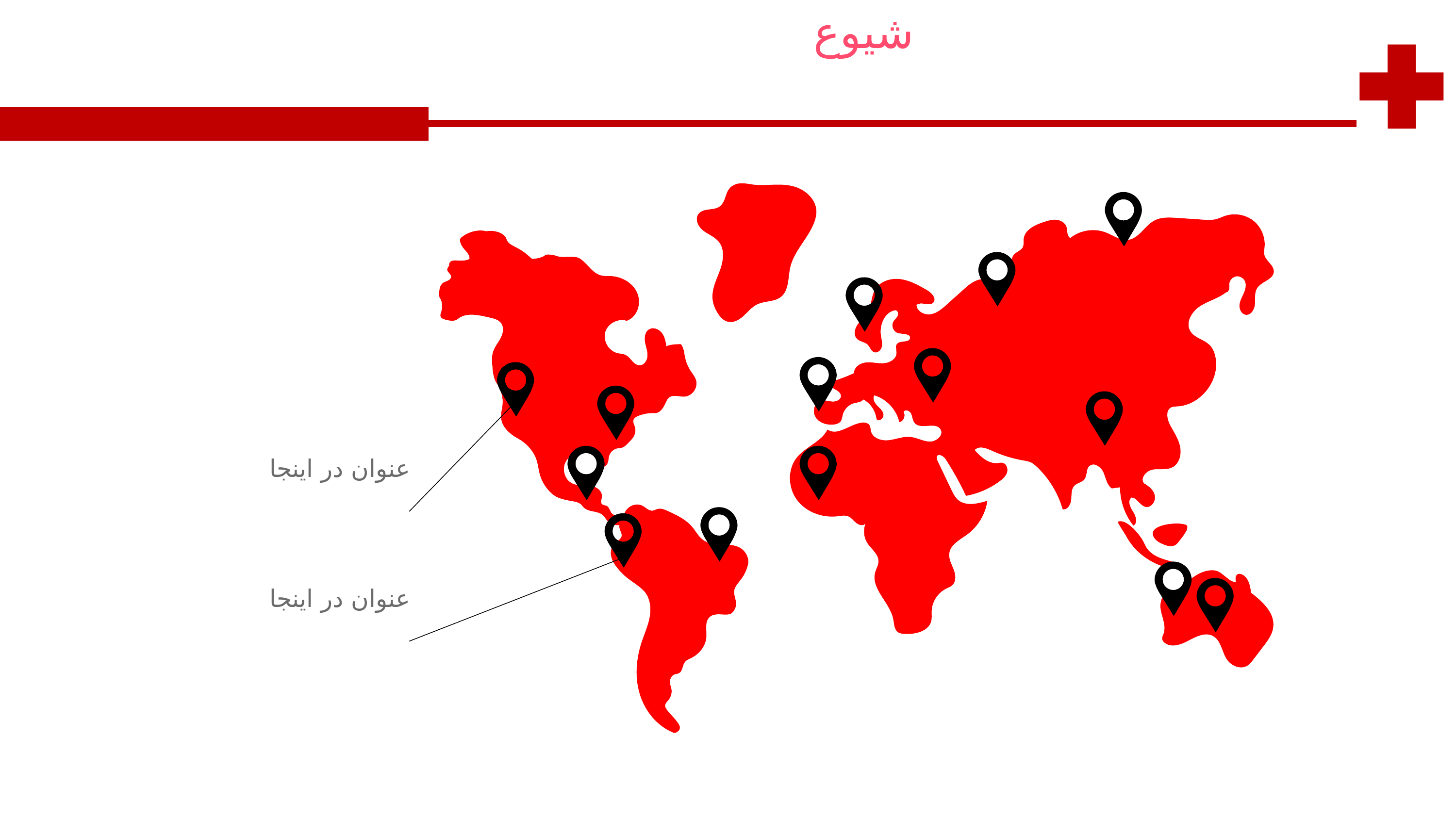

شیوع

عنوان در اینجا

عنوان در اینجا